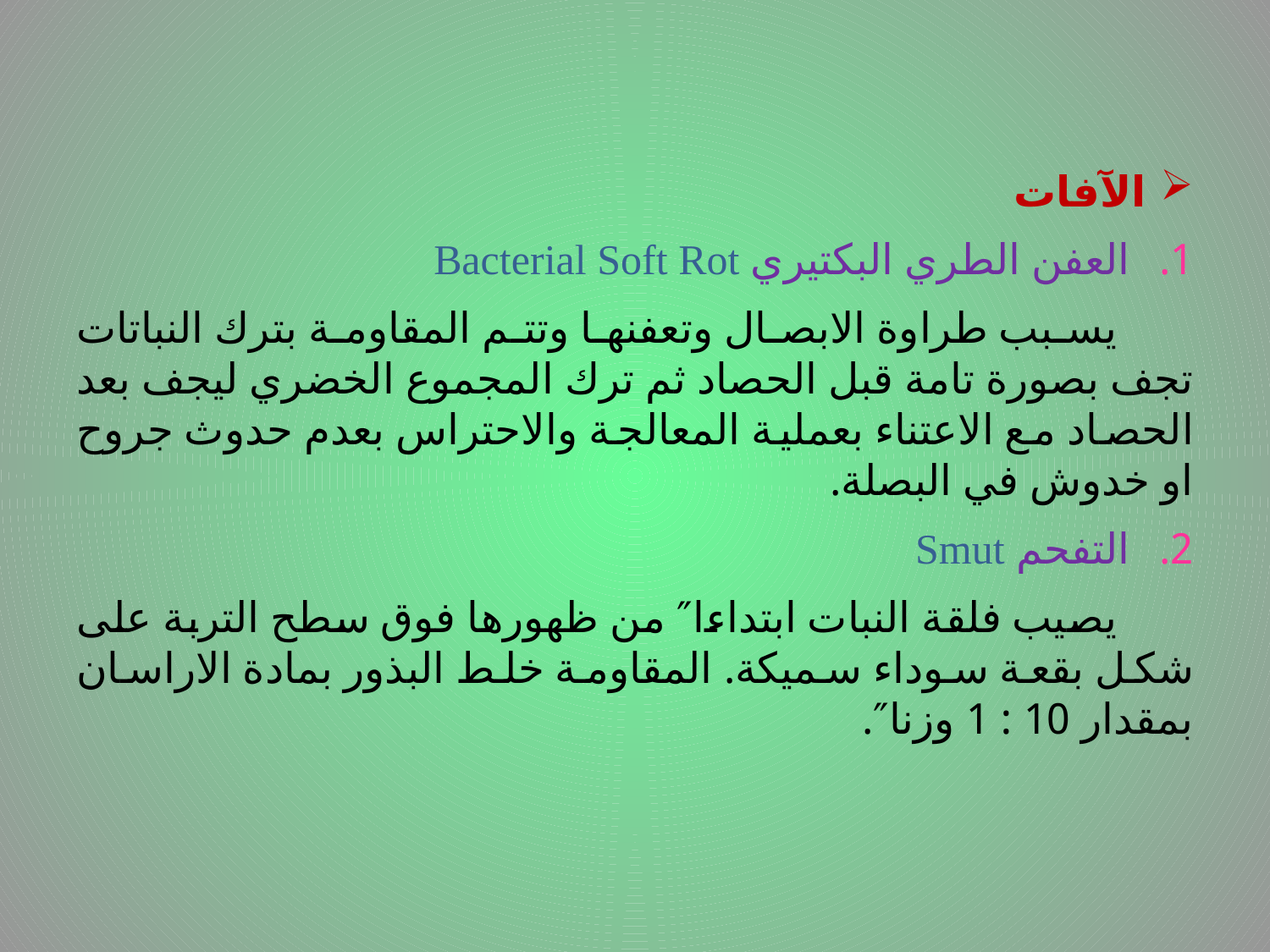

الآفات
العفن الطري البكتيري Bacterial Soft Rot
       يسبب طراوة الابصال وتعفنها وتتم المقاومة بترك النباتات تجف بصورة تامة قبل الحصاد ثم ترك المجموع الخضري ليجف بعد الحصاد مع الاعتناء بعملية المعالجة والاحتراس بعدم حدوث جروح او خدوش في البصلة.
التفحم Smut
       يصيب فلقة النبات ابتداءا″ من ظهورها فوق سطح التربة على شكل بقعة سوداء سميكة. المقاومة خلط البذور بمادة الاراسان بمقدار 10 : 1 وزنا″.

# .